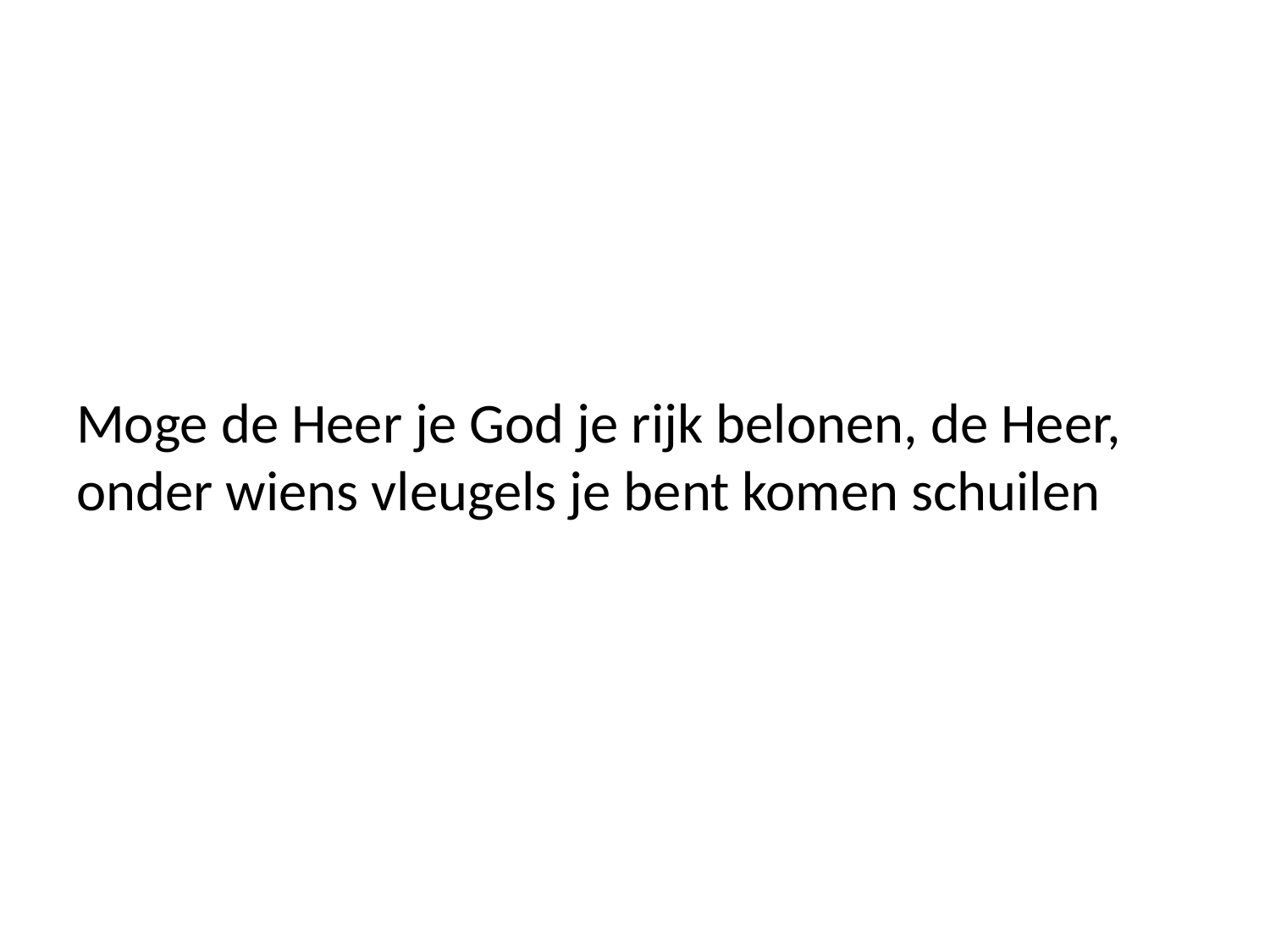

#

Moge de Heer je God je rijk belonen, de Heer,  onder wiens vleugels je bent komen schuilen